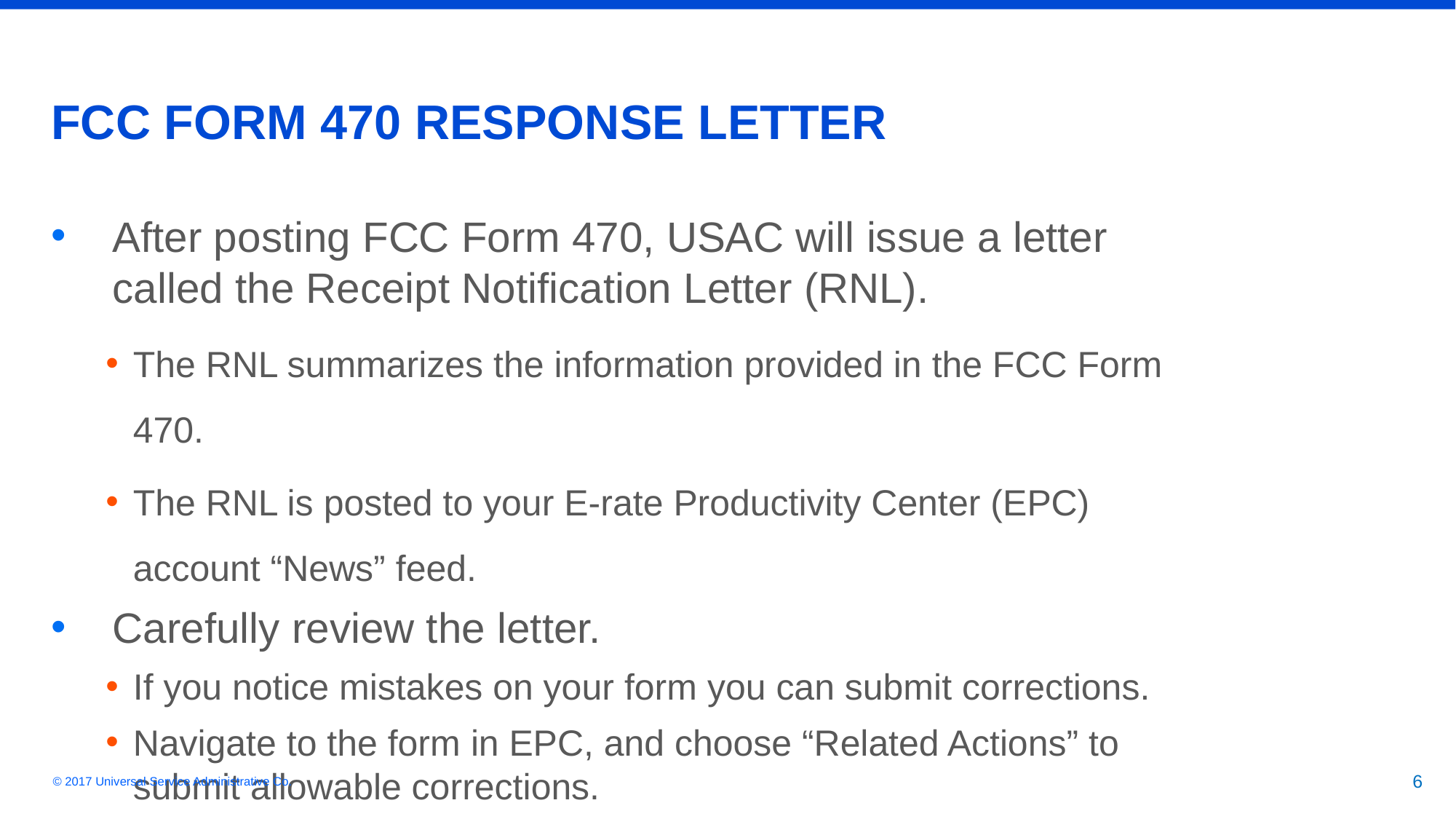

# FCC FORM 470 RESPONSE LETTER
After posting FCC Form 470, USAC will issue a letter called the Receipt Notification Letter (RNL).
The RNL summarizes the information provided in the FCC Form 470.
The RNL is posted to your E-rate Productivity Center (EPC) account “News” feed.
Carefully review the letter.
If you notice mistakes on your form you can submit corrections.
Navigate to the form in EPC, and choose “Related Actions” to submit allowable corrections.

© 2017 Universal Service Administrative Co.
6